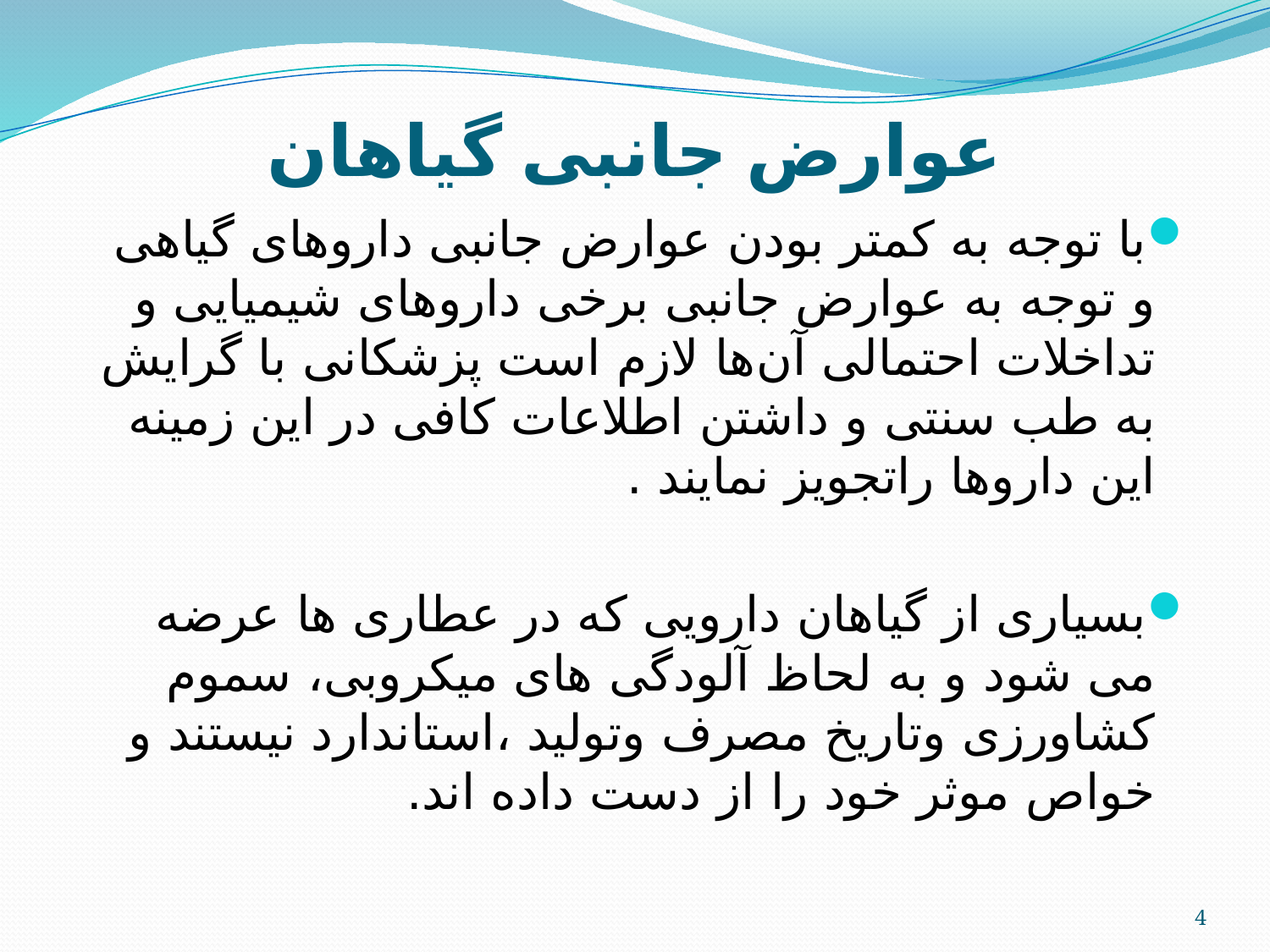

# عوارض جانبی گیاهان
با توجه به کمتر بودن عوارض جانبی داروهای گیاهی و توجه به عوارض جانبی برخی داروهای شیمیایی و تداخلات احتمالی آن‌ها لازم است پزشکانی با گرایش به طب سنتی و داشتن اطلاعات کافی در این زمینه این داروها راتجویز نمایند .

بسیاری از گیاهان دارویی که در عطاری ها عرضه می شود و به لحاظ آلودگی های میکروبی، سموم کشاورزی وتاریخ مصرف وتولید ،استاندارد نیستند و خواص موثر خود را از دست داده اند.
4